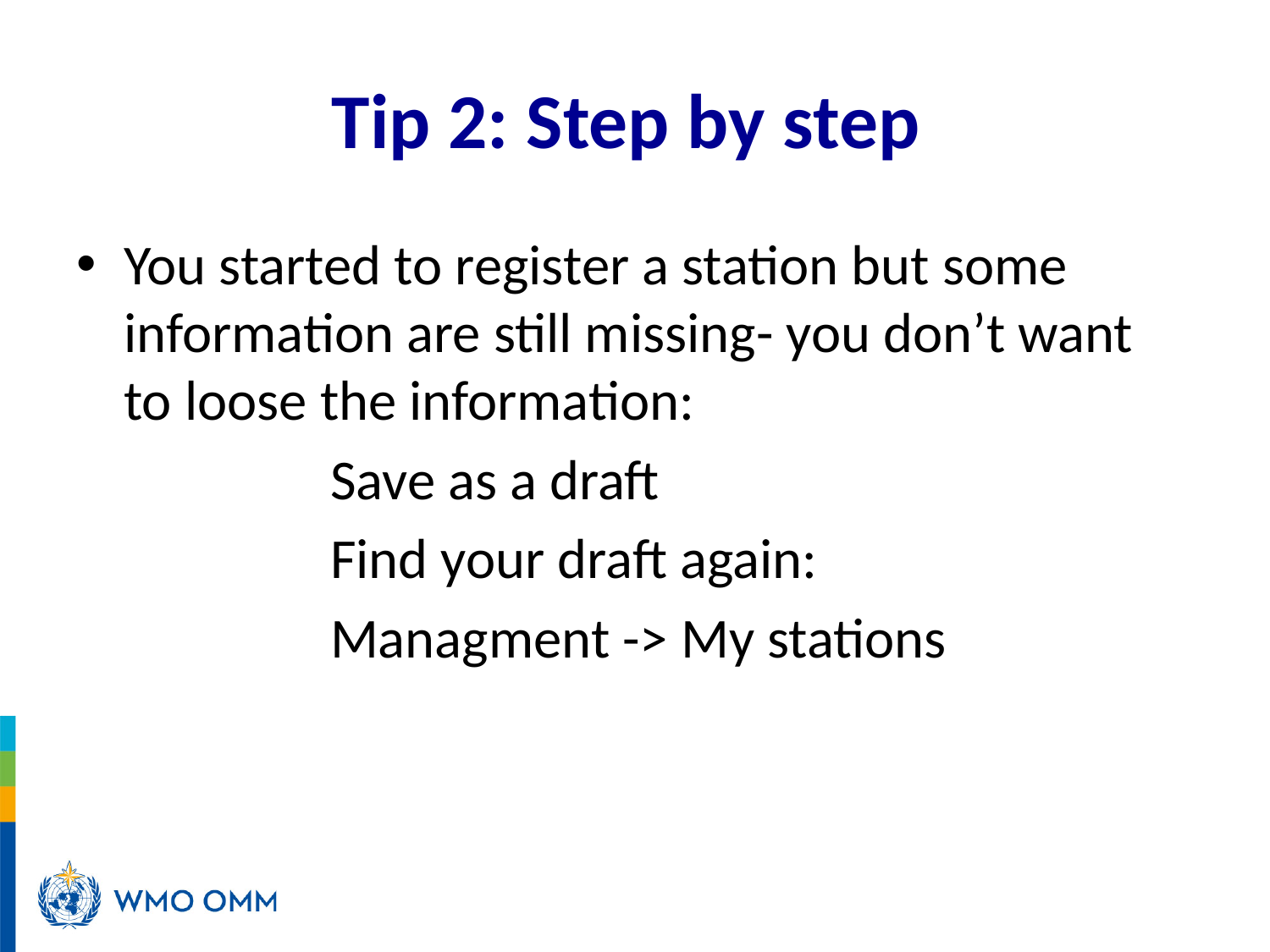

# Tip 2: Step by step
You started to register a station but some information are still missing- you don’t want to loose the information:
		Save as a draft
		Find your draft again:
		Managment -> My stations